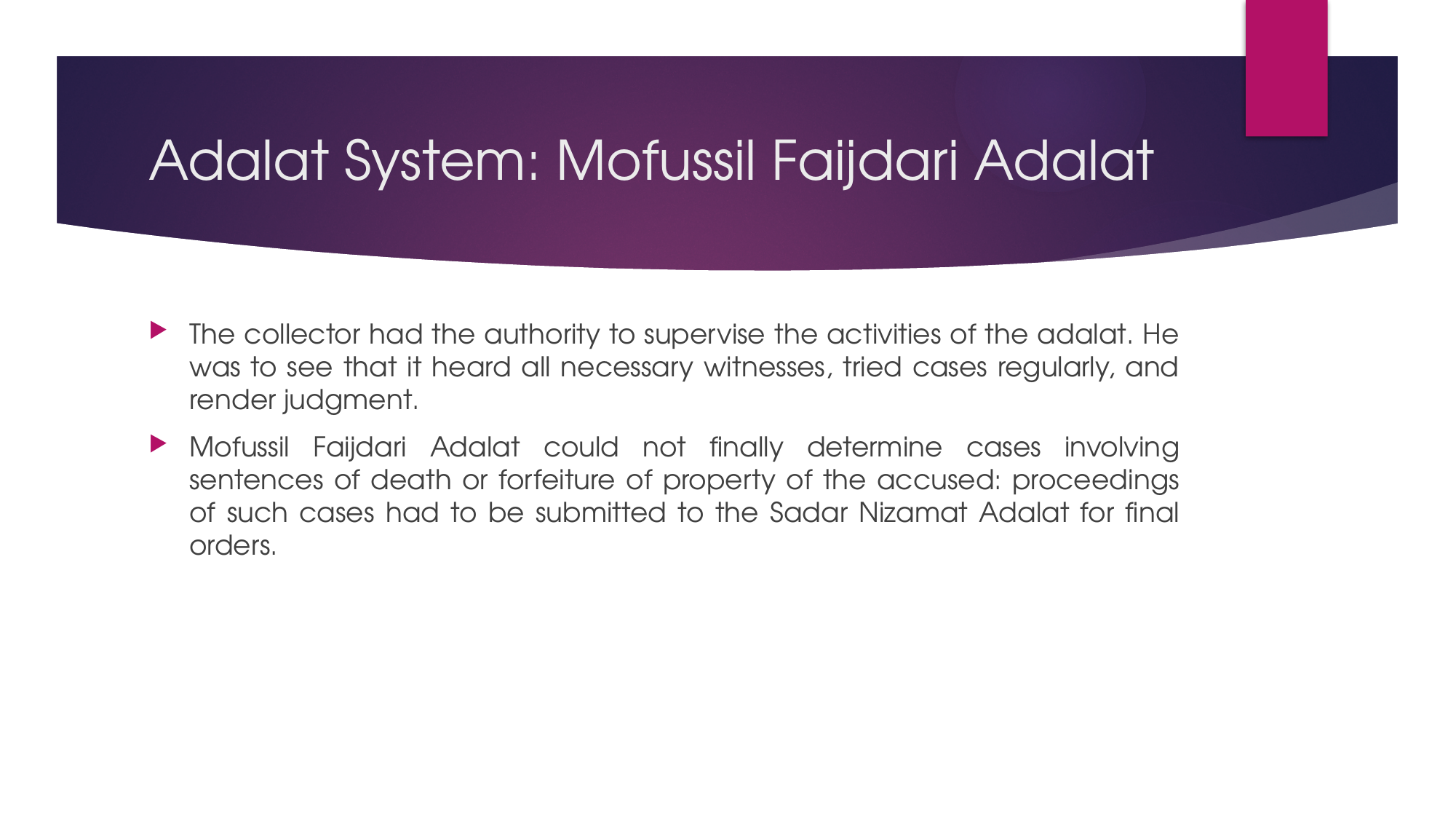

# Adalat System: Mofussil Faijdari Adalat
The collector had the authority to supervise the activities of the adalat. He was to see that it heard all necessary witnesses, tried cases regularly, and render judgment.
Mofussil Faijdari Adalat could not finally determine cases involving sentences of death or forfeiture of property of the accused: proceedings of such cases had to be submitted to the Sadar Nizamat Adalat for final orders.